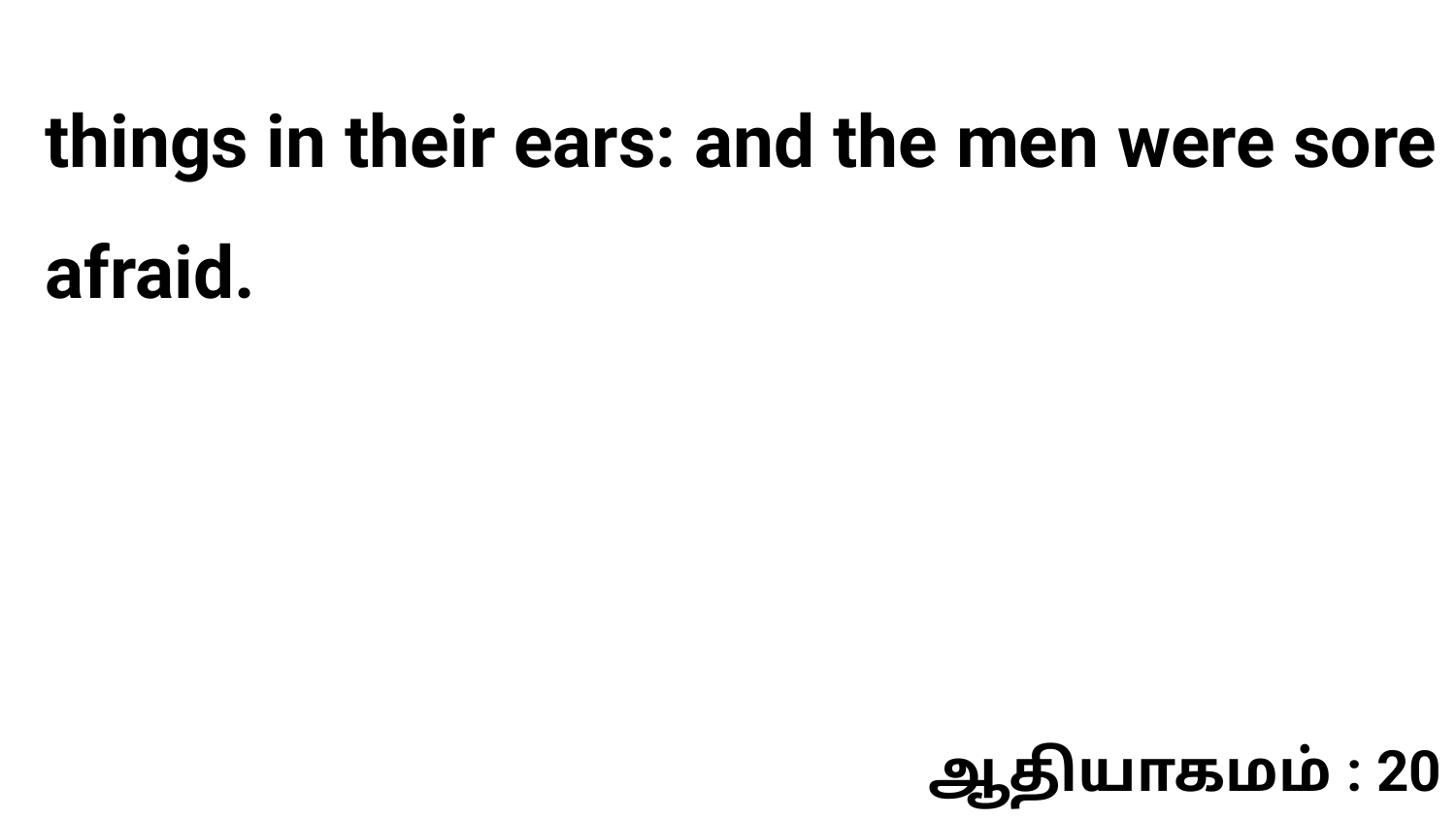

things in their ears: and the men were sore afraid.
ஆதியாகமம் : 20